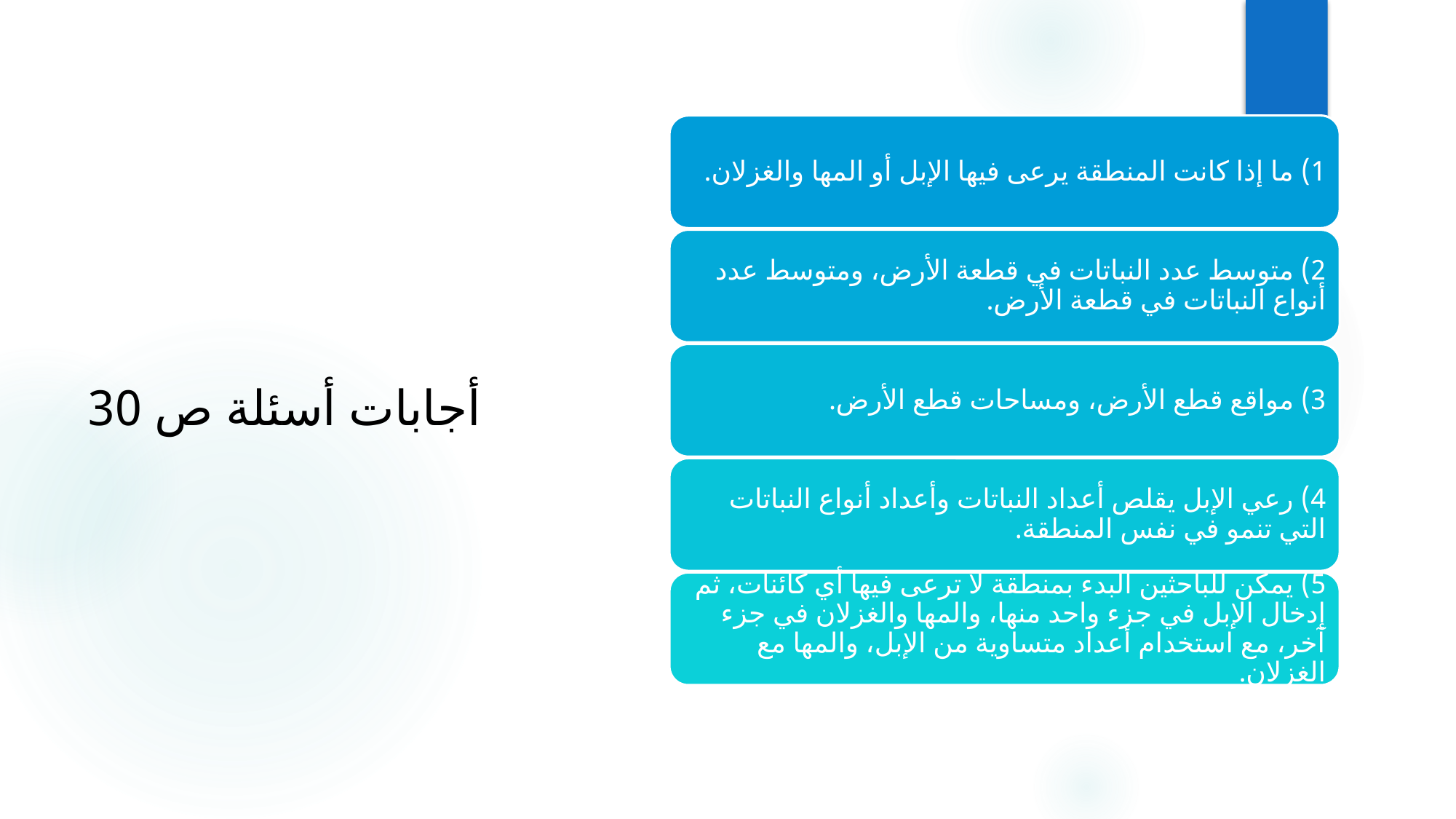

1) ما إذا كانت المنطقة یرعى فیھا الإبل أو المھا والغزلان.
2) متوسط عدد النباتات في قطعة الأرض، ومتوسط عدد أنواع النباتات في قطعة الأرض.
3) مواقع قطع الأرض، ومساحات قطع الأرض.
4) رعي الإبل یقلص أعداد النباتات وأعداد أنواع النباتات التي تنمو في نفس المنطقة.
5) یمكن للباحثین البدء بمنطقة لا ترعى فیھا أي كائنات، ثم إدخال الإبل في جزء واحد منھا، والمھا والغزلان في جزء آخر، مع استخدام أعداد متساویة من الإبل، والمھا مع الغزلان.
أجابات أسئلة ص 30